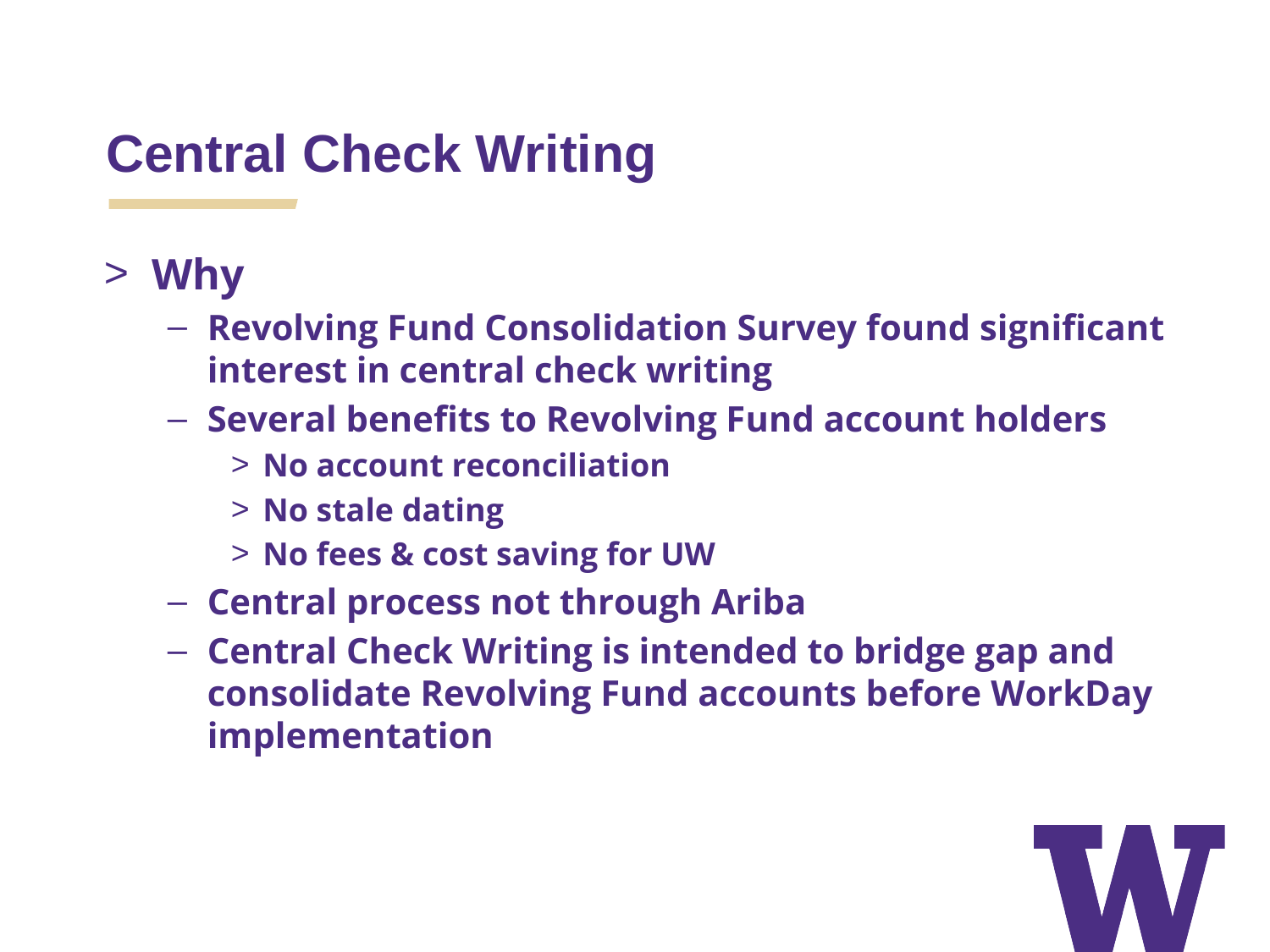

# Central Check Writing
Why
Revolving Fund Consolidation Survey found significant interest in central check writing
Several benefits to Revolving Fund account holders
No account reconciliation
No stale dating
No fees & cost saving for UW
Central process not through Ariba
Central Check Writing is intended to bridge gap and consolidate Revolving Fund accounts before WorkDay implementation